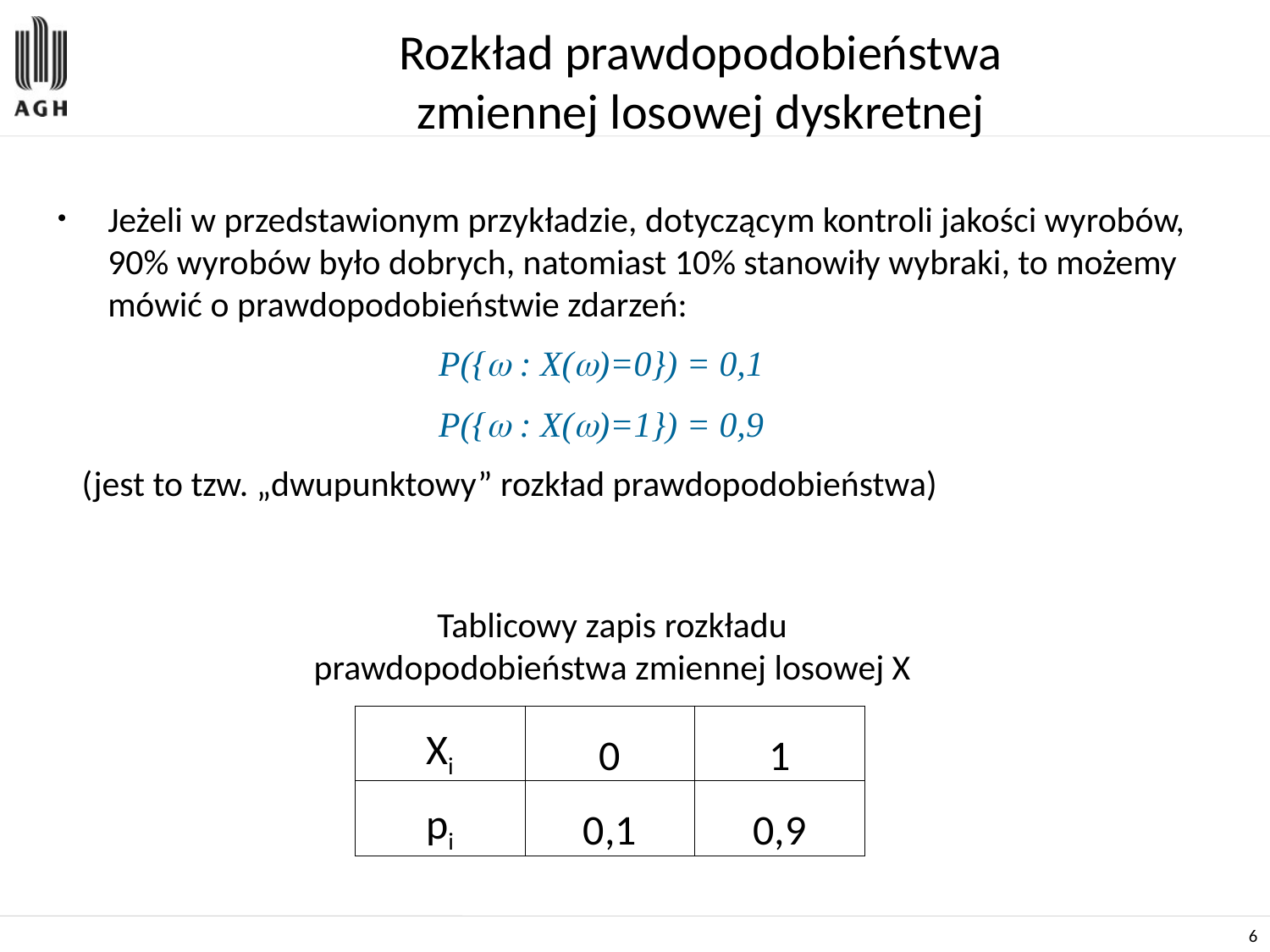

# Rozkład prawdopodobieństwa zmiennej losowej dyskretnej
Jeżeli w przedstawionym przykładzie, dotyczącym kontroli jakości wyrobów, 90% wyrobów było dobrych, natomiast 10% stanowiły wybraki, to możemy mówić o prawdopodobieństwie zdarzeń:
			P({ω : X(ω)=0}) = 0,1
			P({ω : X(ω)=1}) = 0,9
   (jest to tzw. „dwupunktowy” rozkład prawdopodobieństwa)

Tablicowy zapis rozkładu prawdopodobieństwa zmiennej losowej X
| Xi | 0 | 1 |
| --- | --- | --- |
| pi | 0,1 | 0,9 |